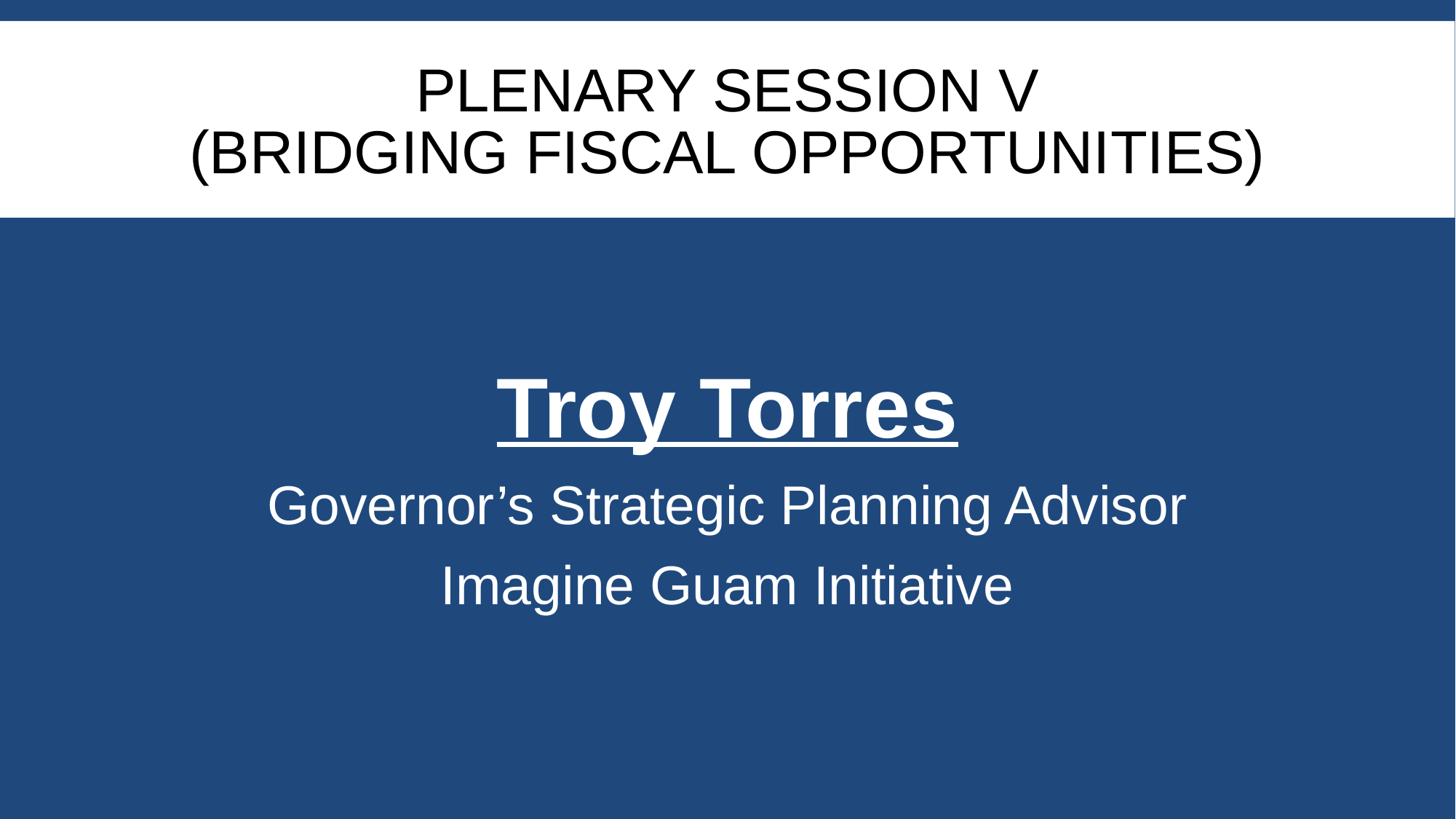

# Plenary session V (Bridging Fiscal Opportunities)

Troy Torres
Governor’s Strategic Planning Advisor
Imagine Guam Initiative